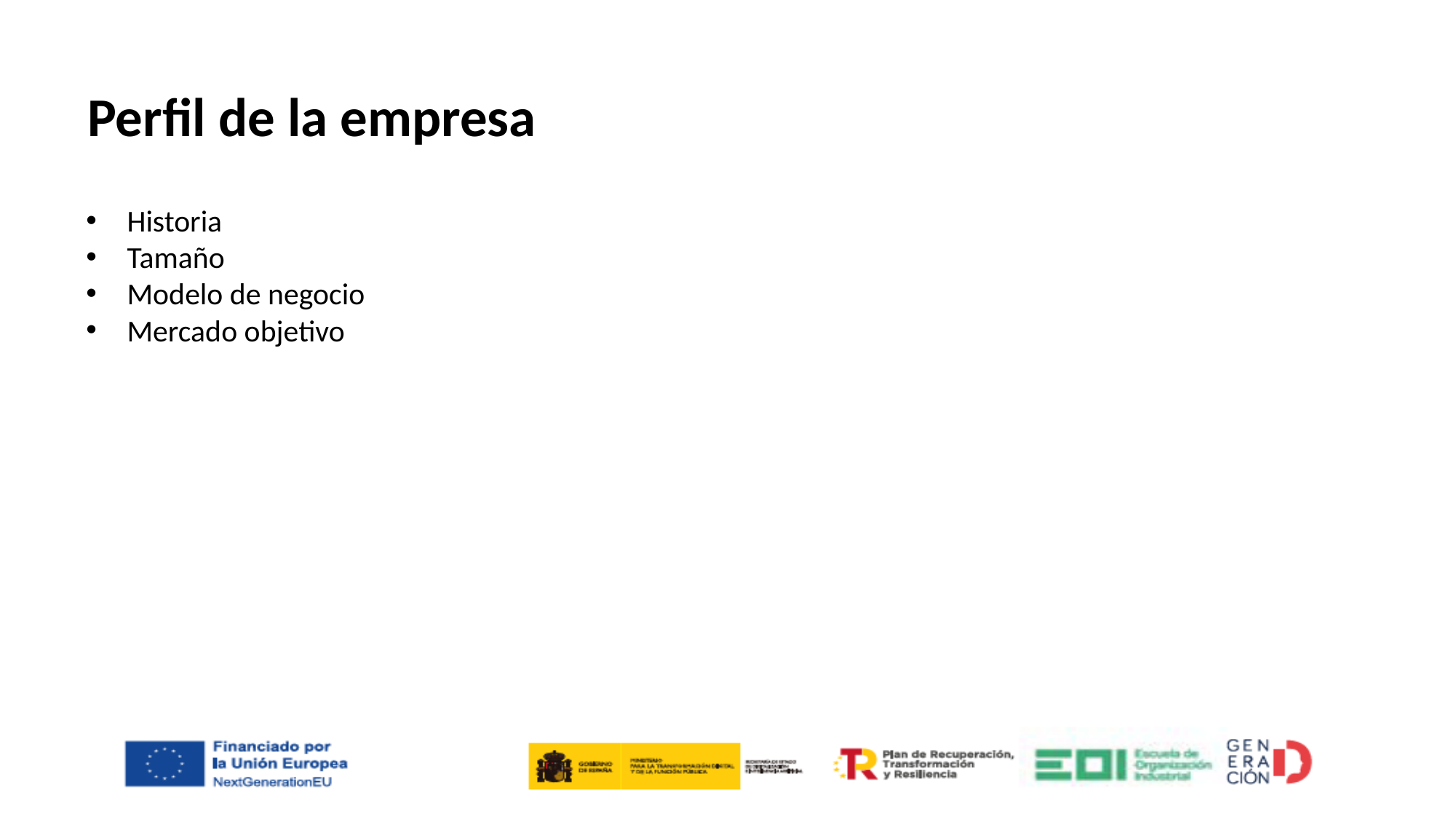

Perfil de la empresa
Historia
Tamaño
Modelo de negocio
Mercado objetivo